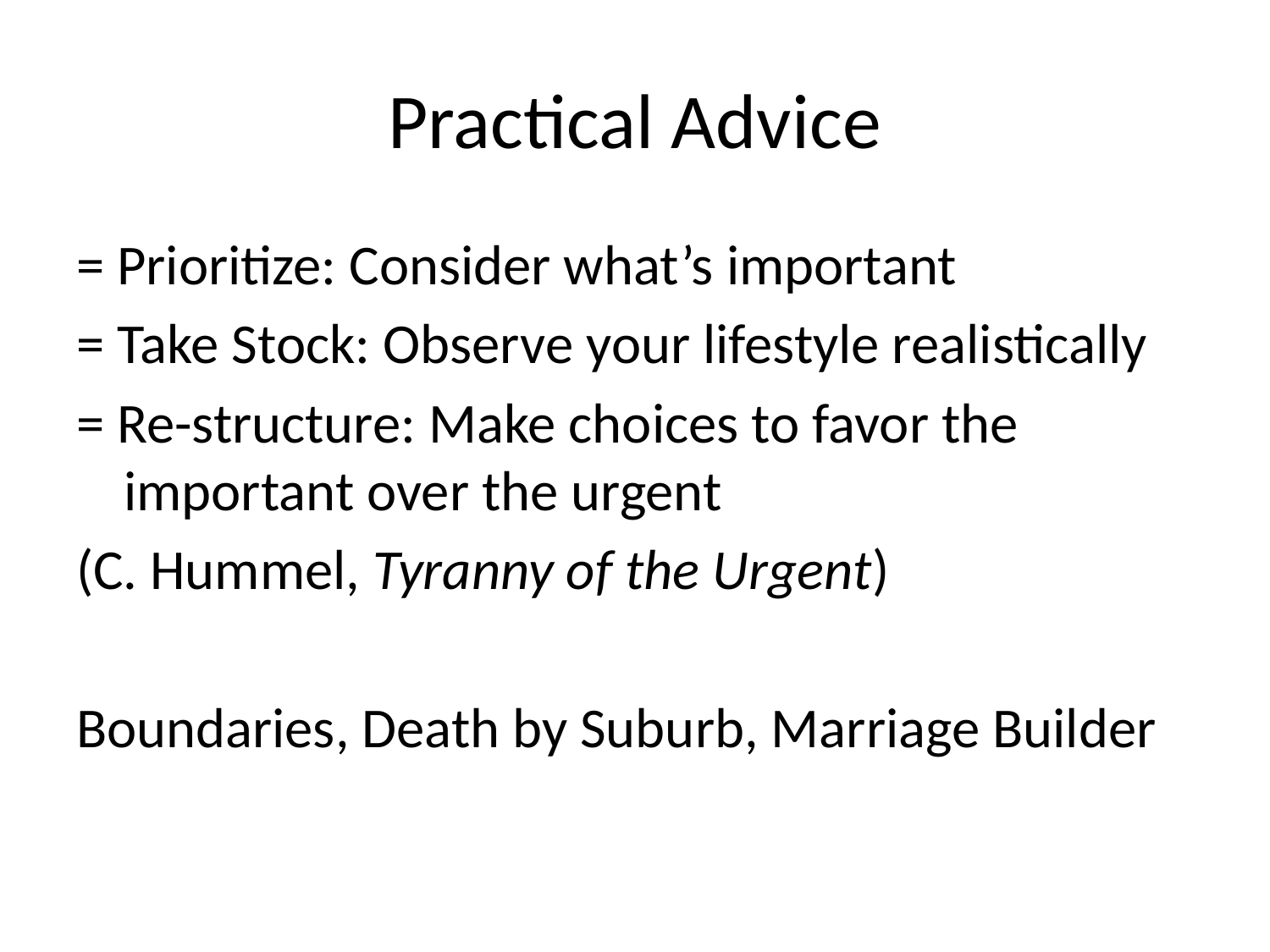

# Practical Advice
= Prioritize: Consider what’s important
= Take Stock: Observe your lifestyle realistically
= Re-structure: Make choices to favor the important over the urgent
(C. Hummel, Tyranny of the Urgent)

Boundaries, Death by Suburb, Marriage Builder